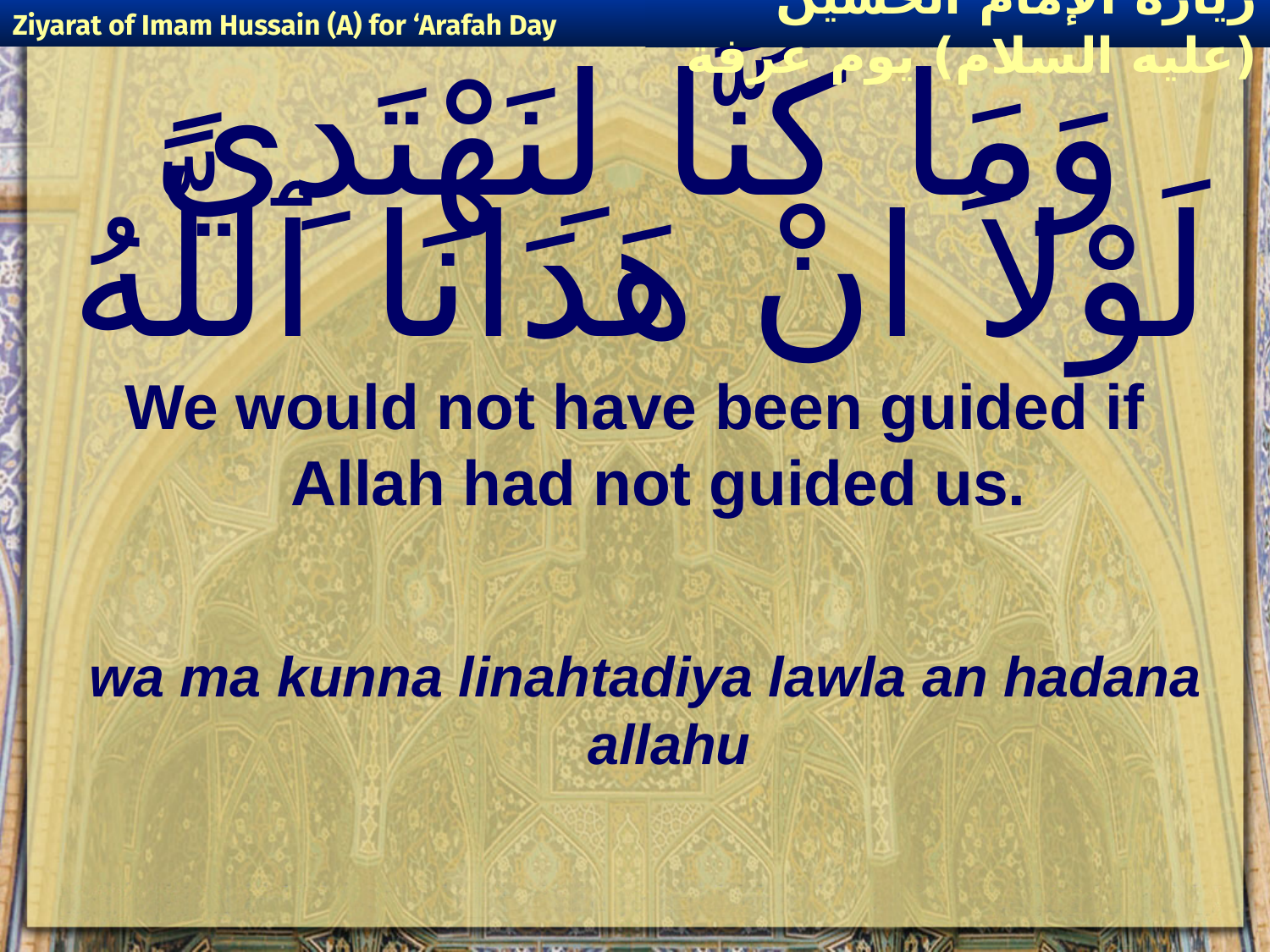

Ziyarat of Imam Hussain (A) for ‘Arafah Day
زيارة الإمام الحسين (عليه السلام) يوم عرفة
# وَمَا كُنَّا لِنَهْتَدِيَ لَوْلاَ انْ هَدَانَا ٱللَّهُ
We would not have been guided if Allah had not guided us.
wa ma kunna linahtadiya lawla an hadana allahu